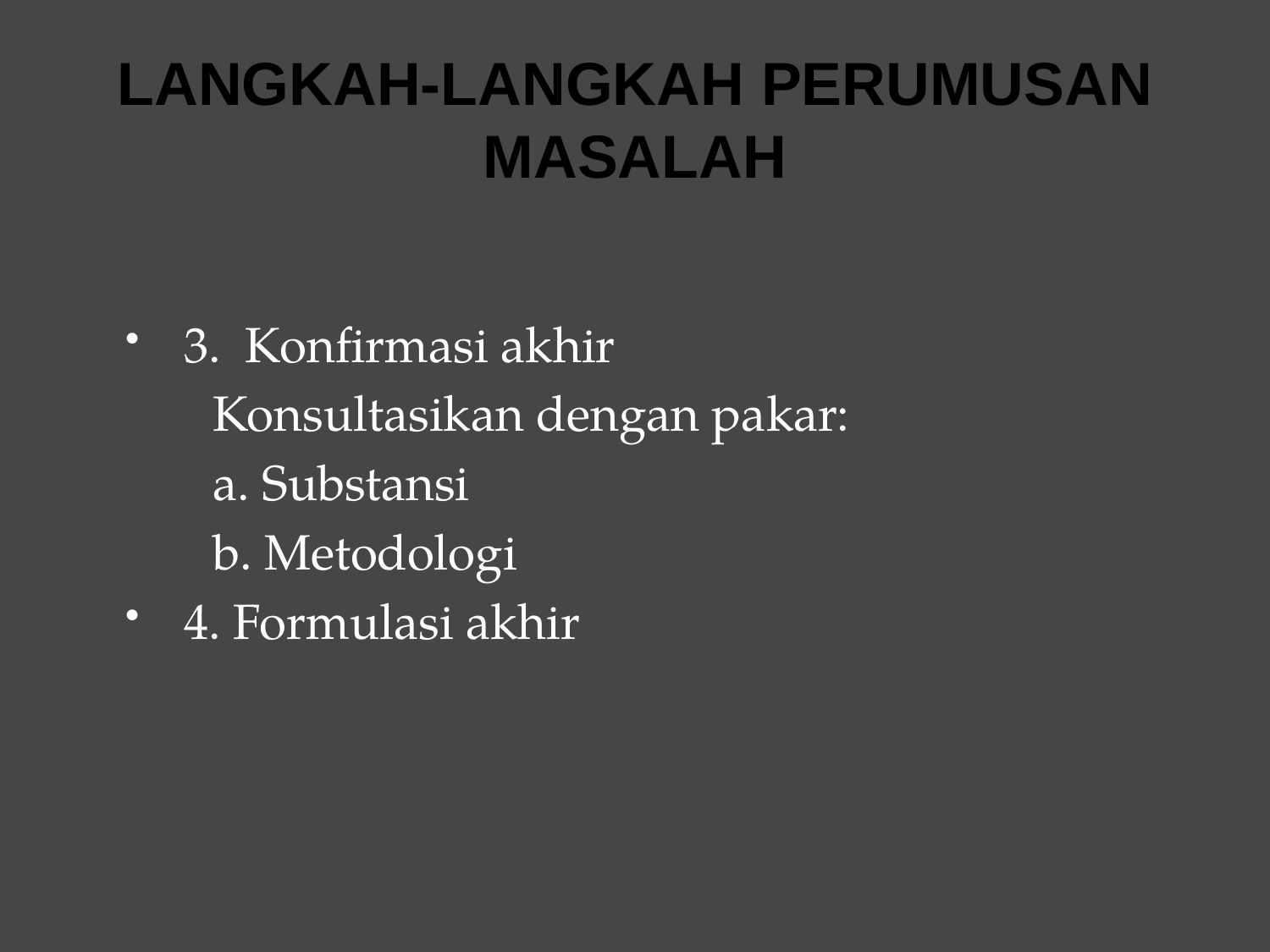

# LANGKAH-LANGKAH PERUMUSAN MASALAH
3.  Konfirmasi akhir
       Konsultasikan dengan pakar:
       a. Substansi
       b. Metodologi
4. Formulasi akhir